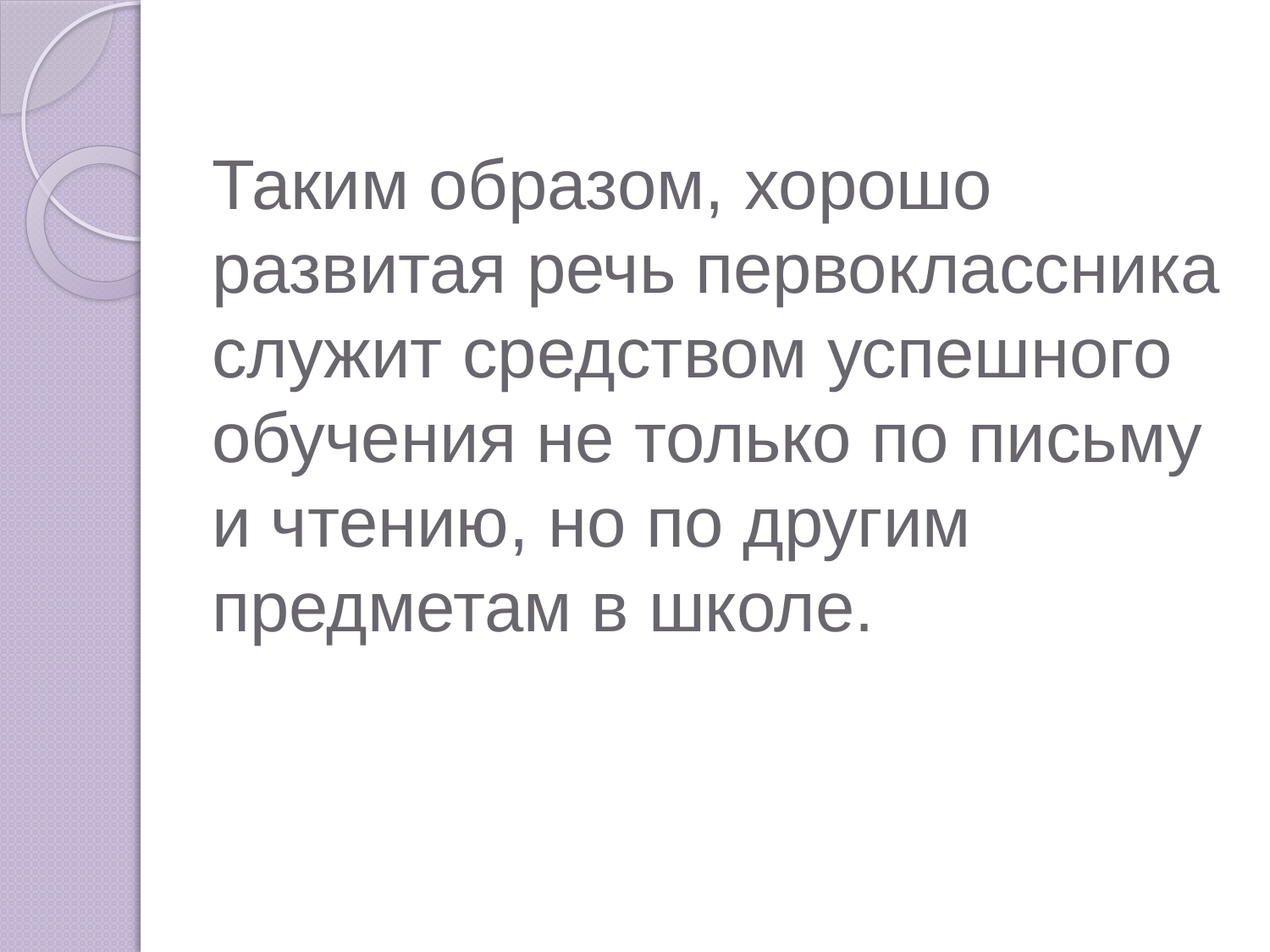

# Таким образом, хорошо развитая речь первоклассника служит средством успешного обучения не только по письму и чтению, но по другим предметам в школе.